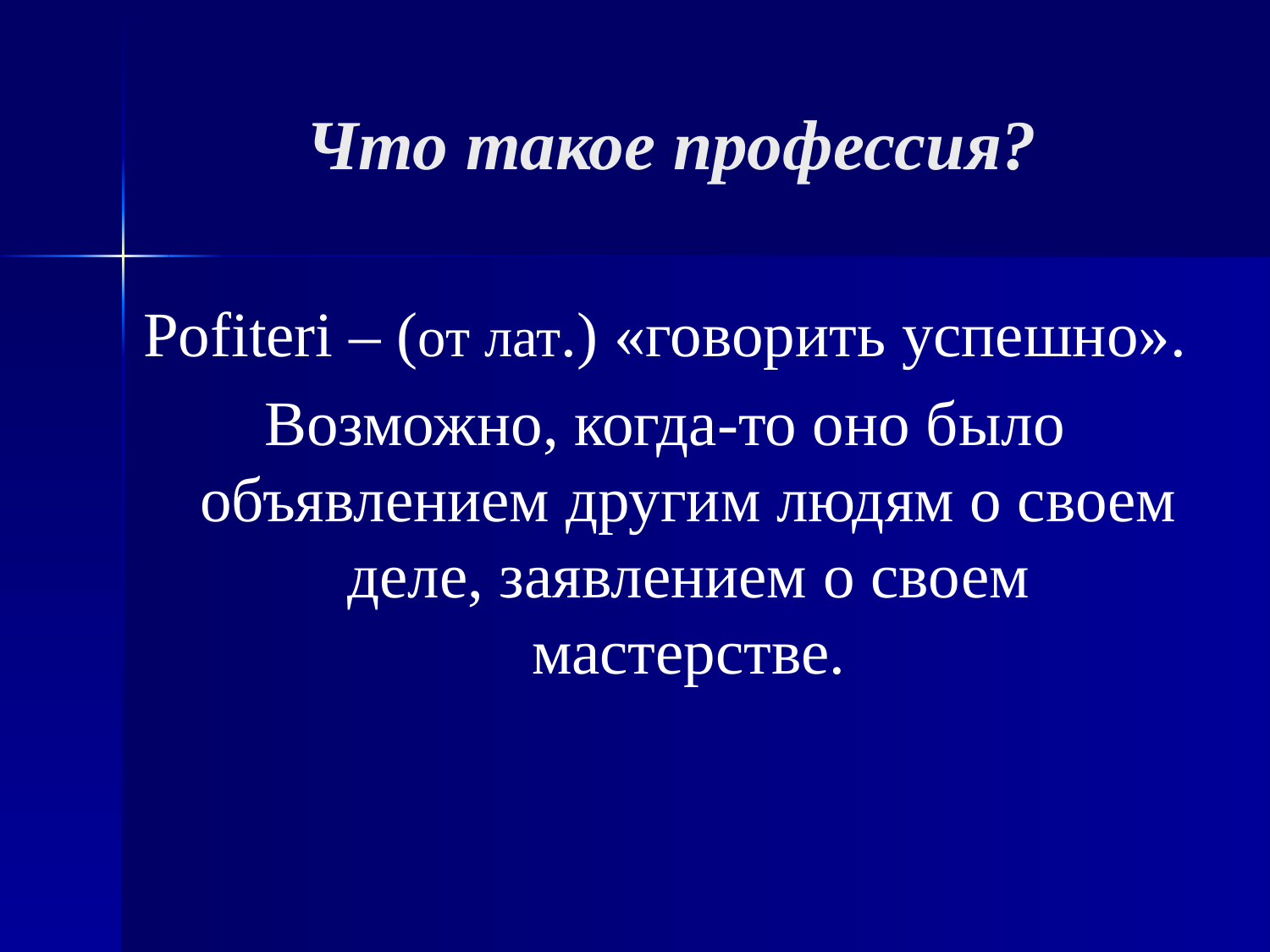

# Что такое профессия?

Pofiteri – (от лат.) «говорить успешно».
Возможно, когда-то оно было объявлением другим людям о своем деле, заявлением о своем мастерстве.